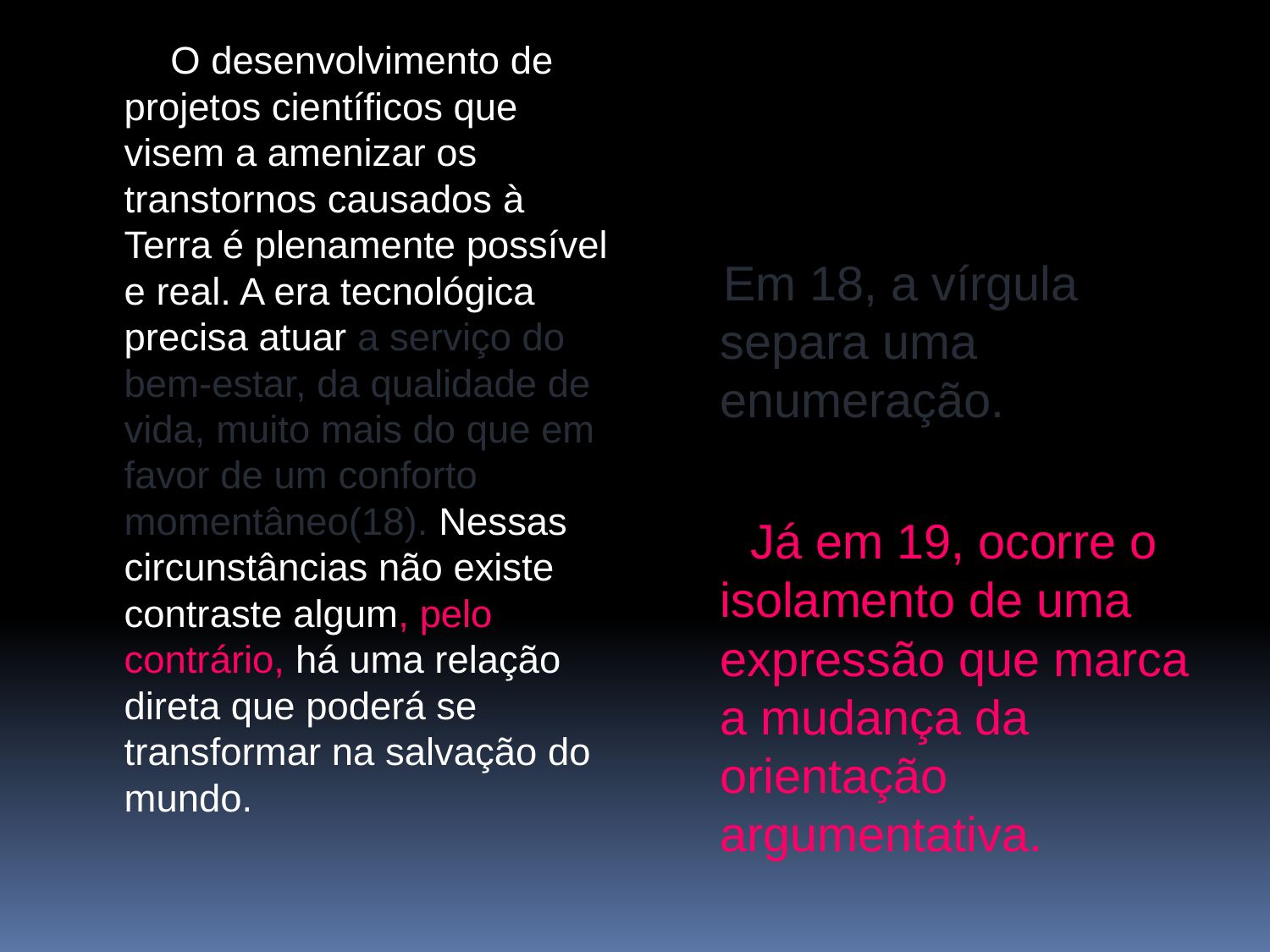

O desenvolvimento de projetos científicos que visem a amenizar os transtornos causados à Terra é plenamente possível e real. A era tecnológica precisa atuar a serviço do bem-estar, da qualidade de vida, muito mais do que em favor de um conforto momentâneo(18). Nessas circunstâncias não existe contraste algum, pelo contrário, há uma relação direta que poderá se transformar na salvação do mundo.
    Em 18, a vírgula separa uma enumeração.

      Já em 19, ocorre o isolamento de uma expressão que marca a mudança da orientação argumentativa.